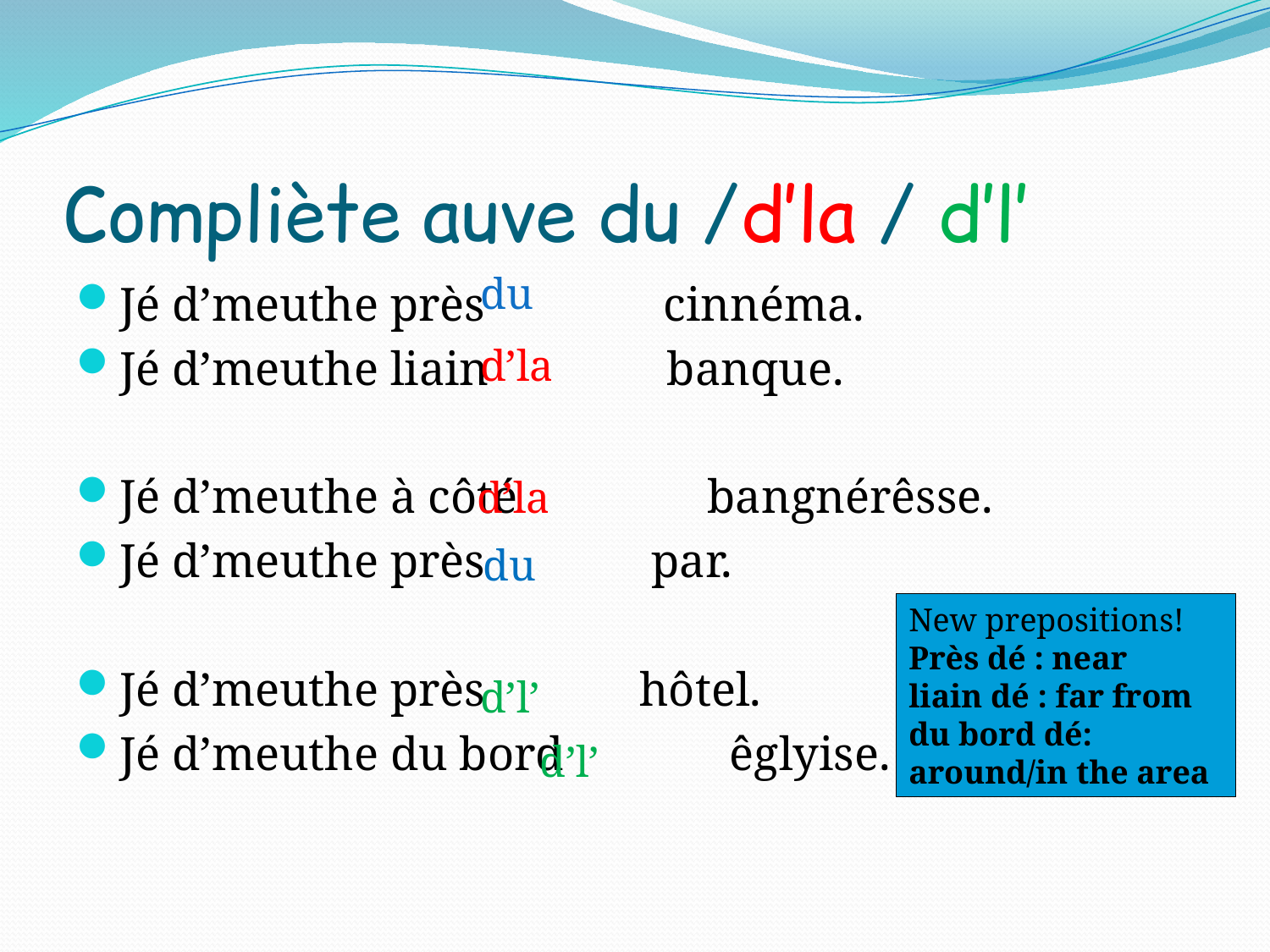

# Compliète auve du /d’la / d’l’
      du
Jé d’meuthe près               cinnéma.
Jé d’meuthe liain               banque.

Jé d’meuthe à côté                bangnérêsse.
Jé d’meuthe près              par.

Jé d’meuthe près             hôtel.
Jé d’meuthe du bord              êglyise.
      d’la
   d’la
    du
New prepositions!
Près dé : near
liain dé : far from
du bord dé: around/in the area
      d’l’
      d’l’